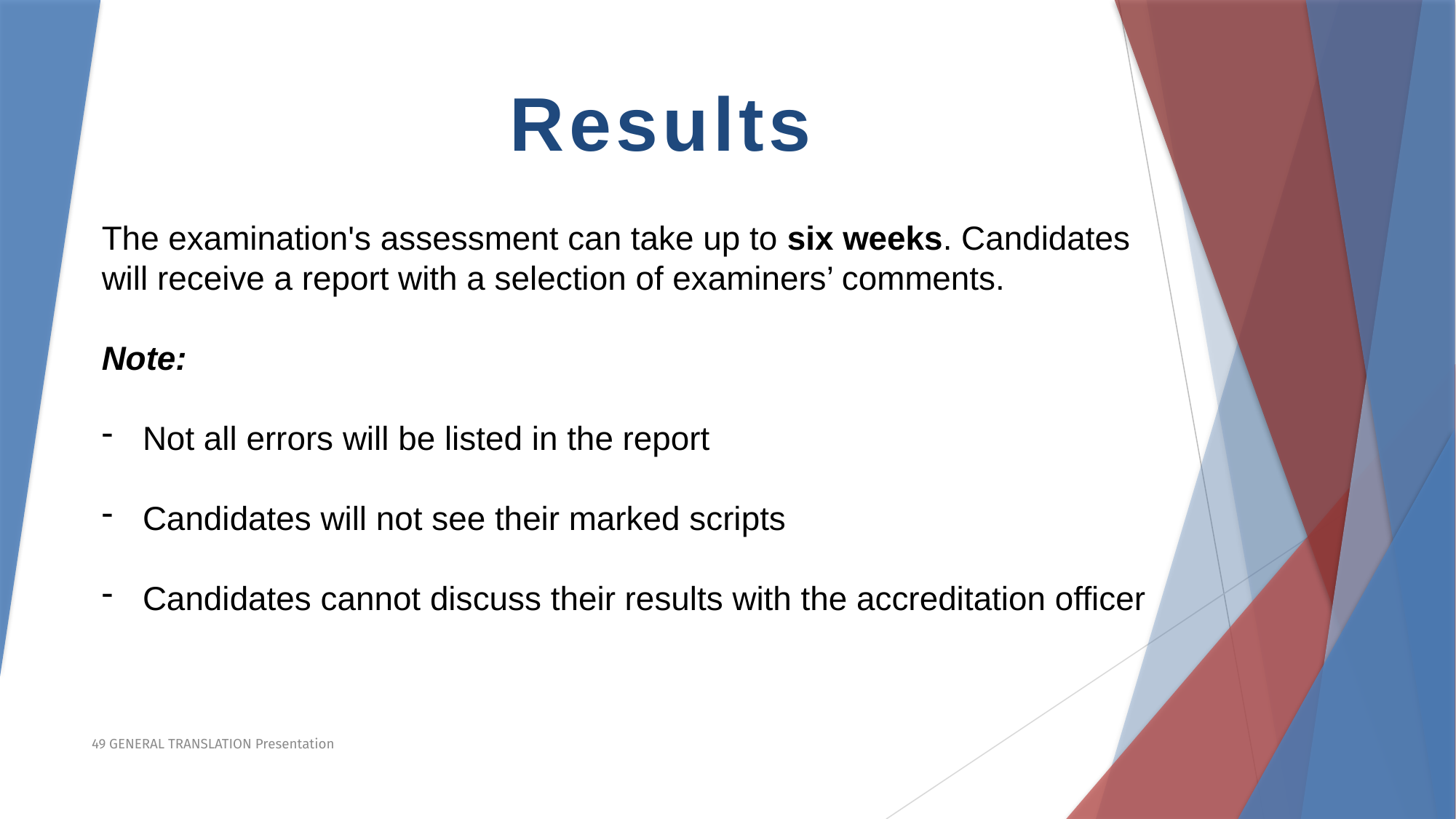

Results
The examination's assessment can take up to six weeks. Candidates will receive a report with a selection of examiners’ comments.

Note:

Not all errors will be listed in the report

Candidates will not see their marked scripts

Candidates cannot discuss their results with the accreditation officer
49 GENERAL TRANSLATION Presentation